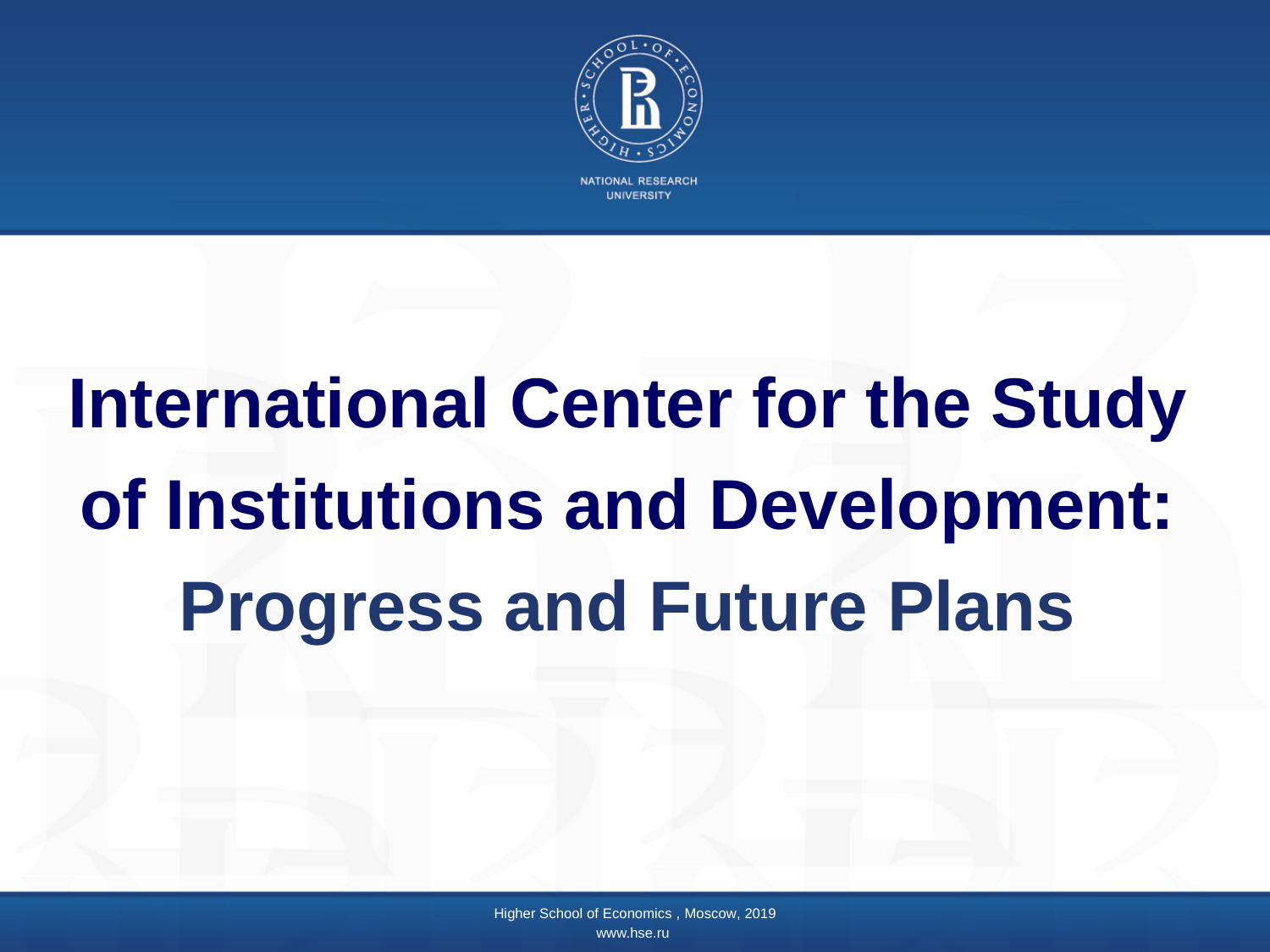

# International Center for the Study of Institutions and Development: Progress and Future Plans
Higher School of Economics , Moscow, 2019
www.hse.ru